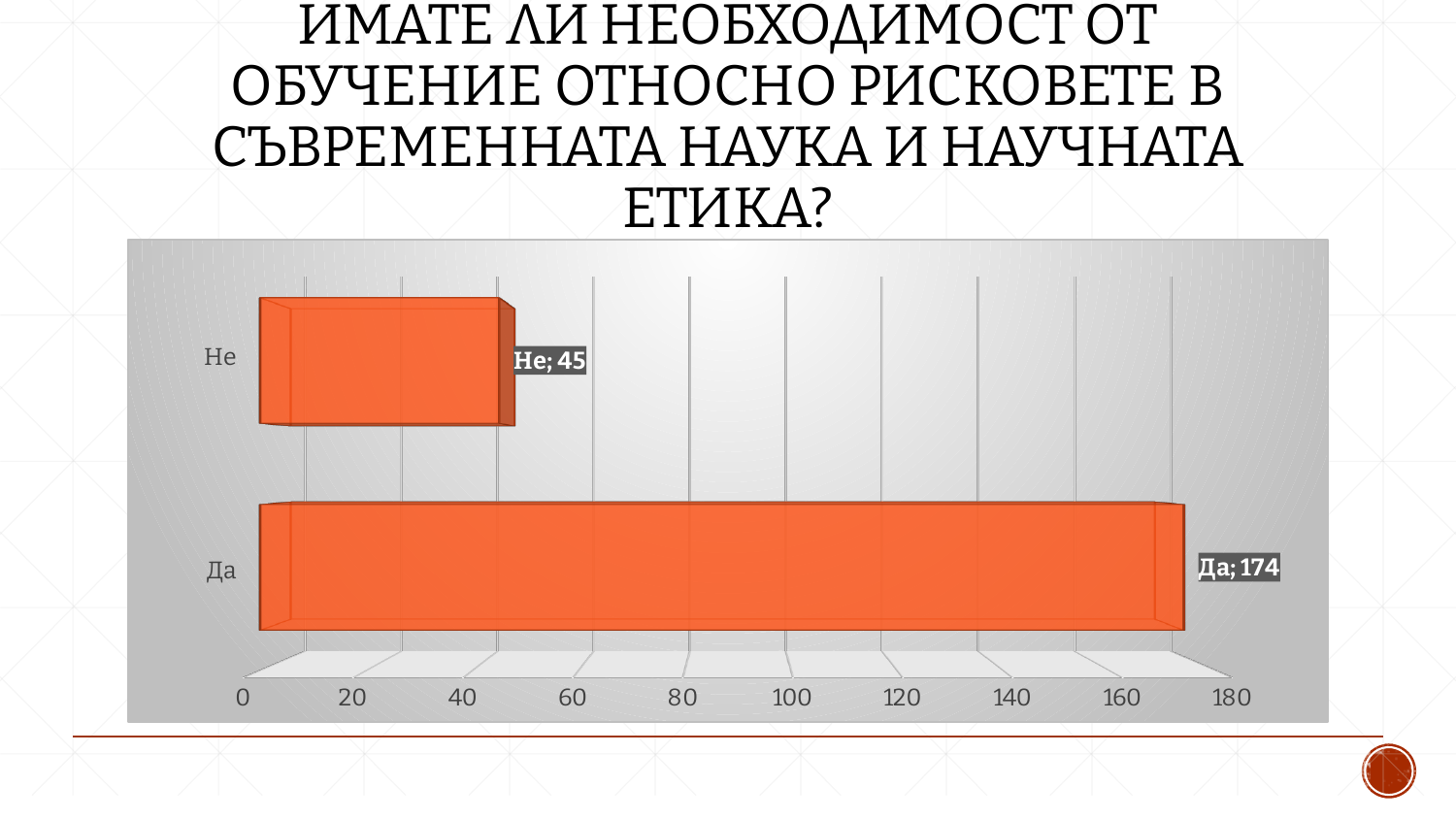

# Имате ли необходимост от обучение относно рисковете в съвременната наука и научната етика?

[unsupported chart]